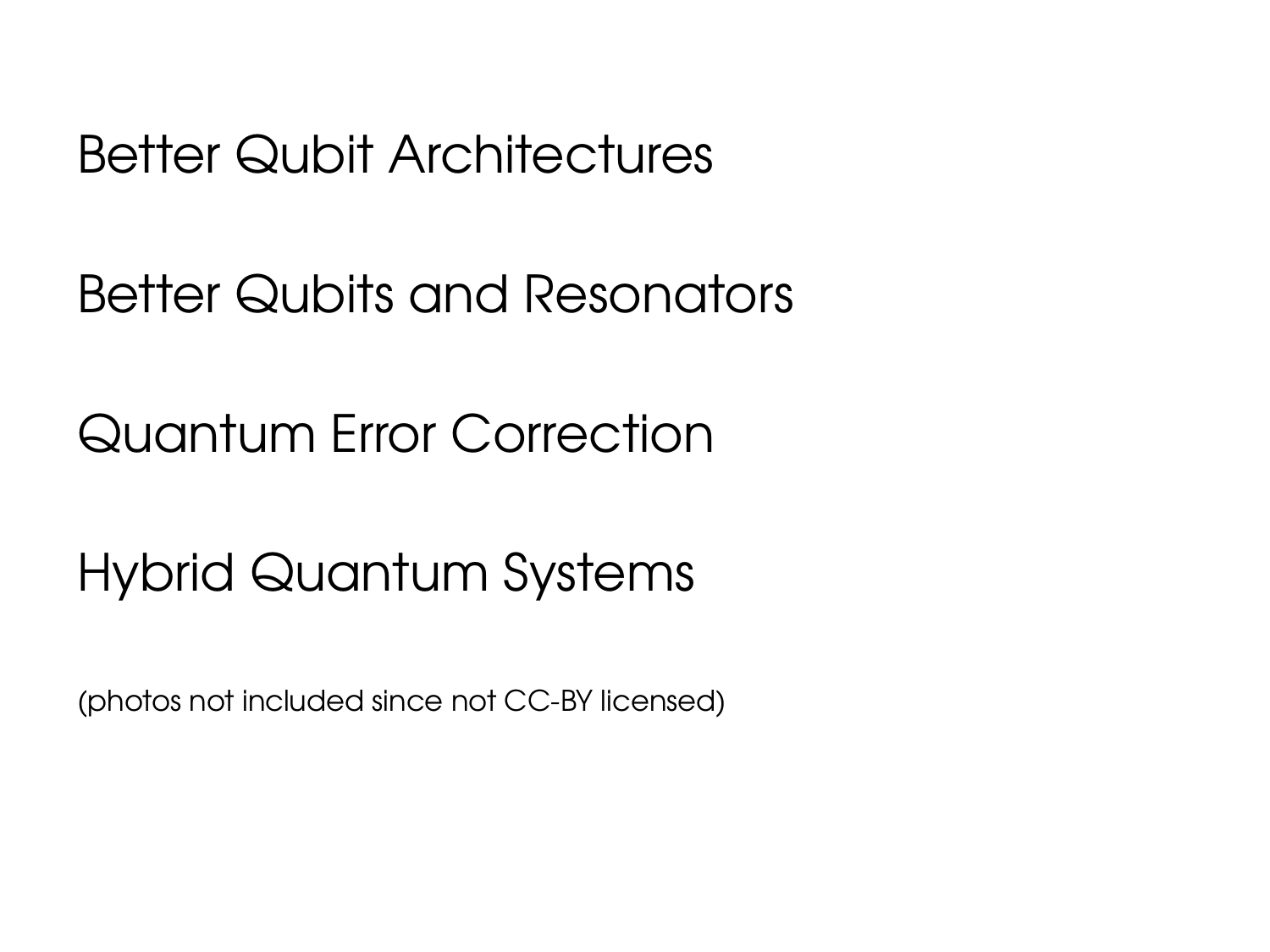

Better Qubit Architectures

Better Qubits and Resonators

Quantum Error Correction

Hybrid Quantum Systems

(photos not included since not CC-BY licensed)